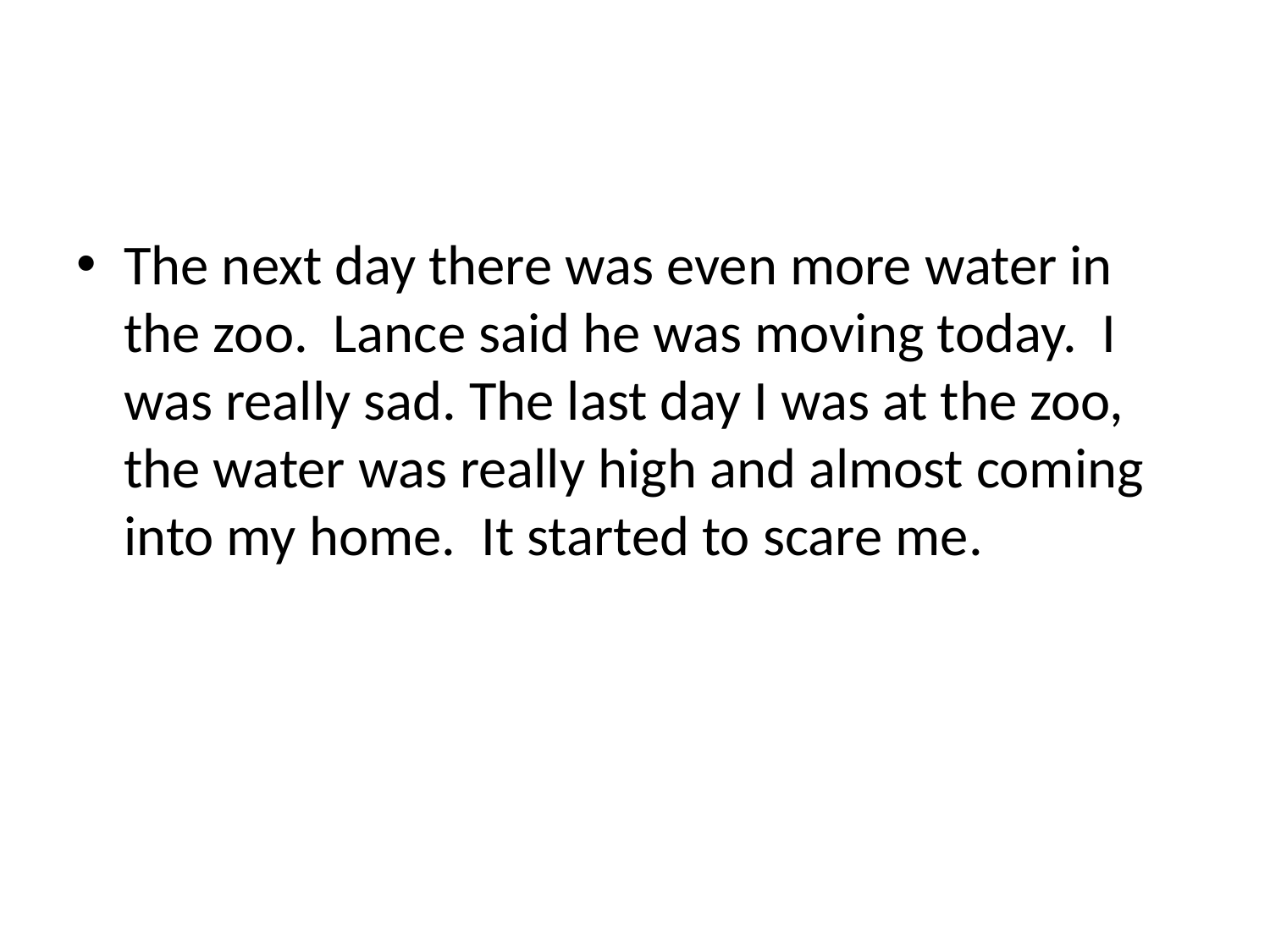

#
The next day there was even more water in the zoo.  Lance said he was moving today.  I was really sad. The last day I was at the zoo, the water was really high and almost coming into my home.  It started to scare me.